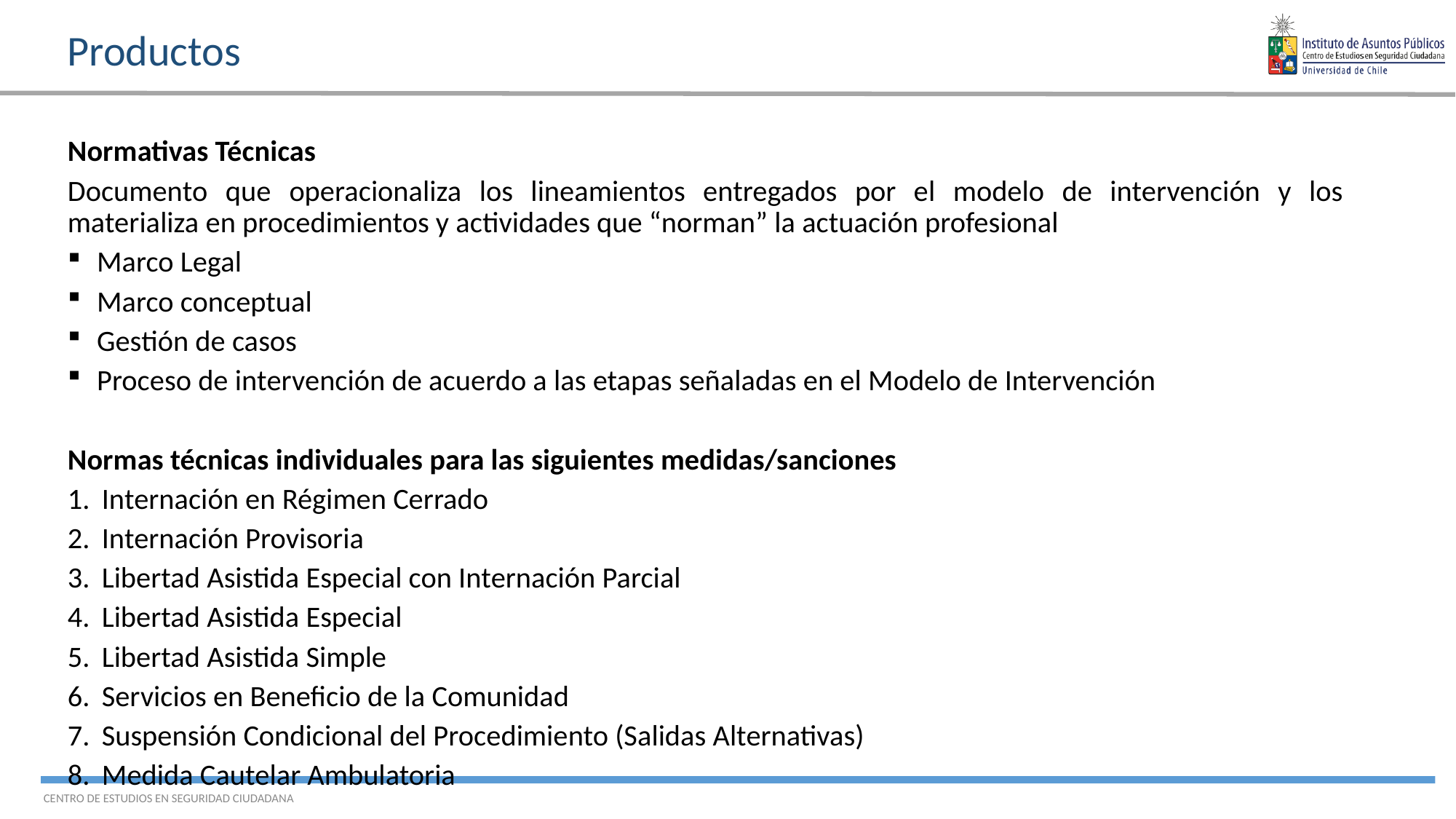

# Productos
Normativas Técnicas
Documento que operacionaliza los lineamientos entregados por el modelo de intervención y los materializa en procedimientos y actividades que “norman” la actuación profesional
Marco Legal
Marco conceptual
Gestión de casos
Proceso de intervención de acuerdo a las etapas señaladas en el Modelo de Intervención

Normas técnicas individuales para las siguientes medidas/sanciones
Internación en Régimen Cerrado
Internación Provisoria
Libertad Asistida Especial con Internación Parcial
Libertad Asistida Especial
Libertad Asistida Simple
Servicios en Beneficio de la Comunidad
Suspensión Condicional del Procedimiento (Salidas Alternativas)
Medida Cautelar Ambulatoria